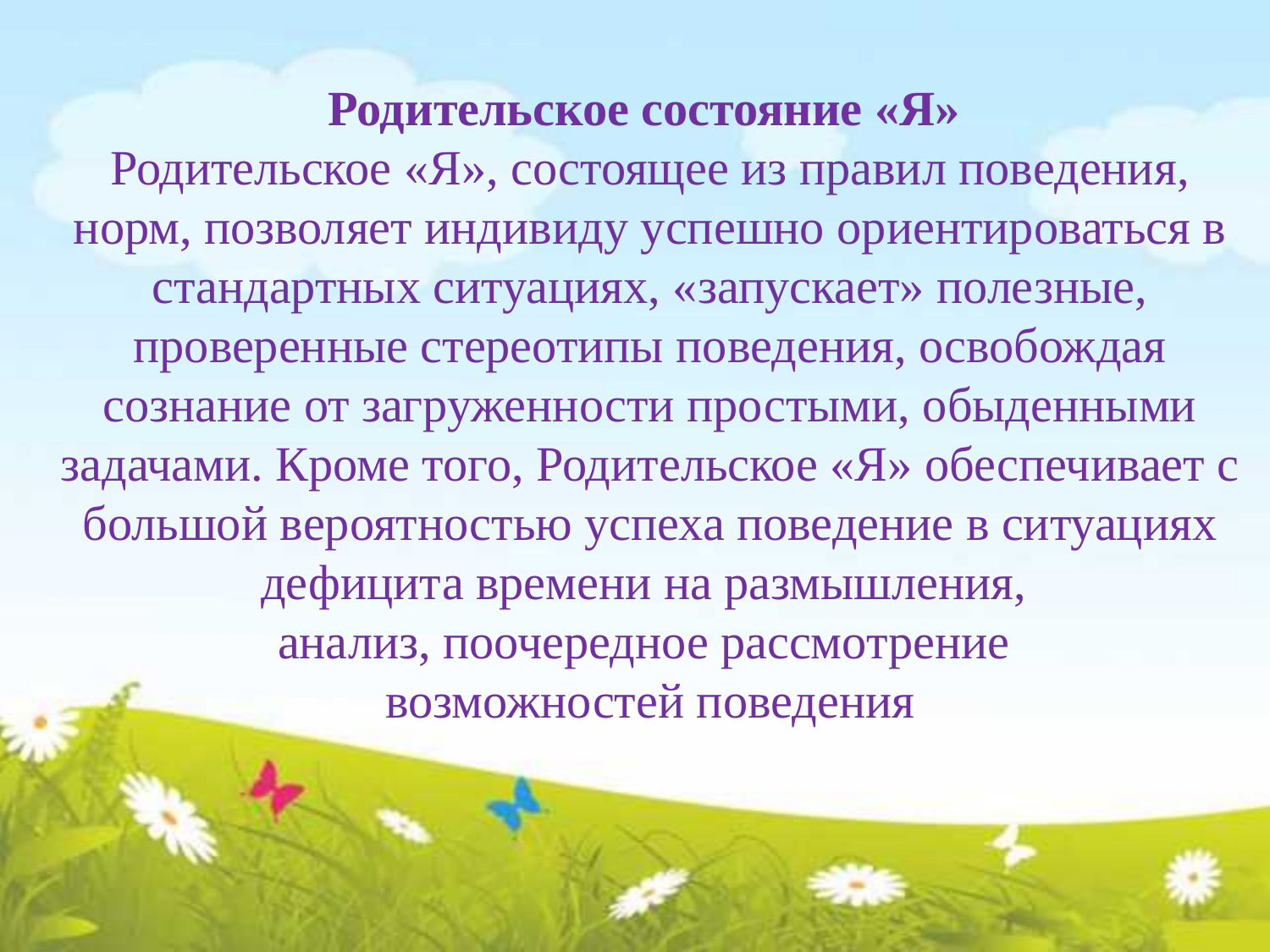

Родительское состояние «Я»
Родительское «Я», состоящее из правил поведения, норм, позволяет индивиду успешно ориентироваться в стандартных ситуациях, «запускает» полезные, проверенные стереотипы поведения, освобождая сознание от загруженности простыми, обыденными задачами. Кроме того, Родительское «Я» обеспечивает с большой вероятностью успеха поведение в ситуациях дефицита времени на размышления,
анализ, поочередное рассмотрение
возможностей поведения